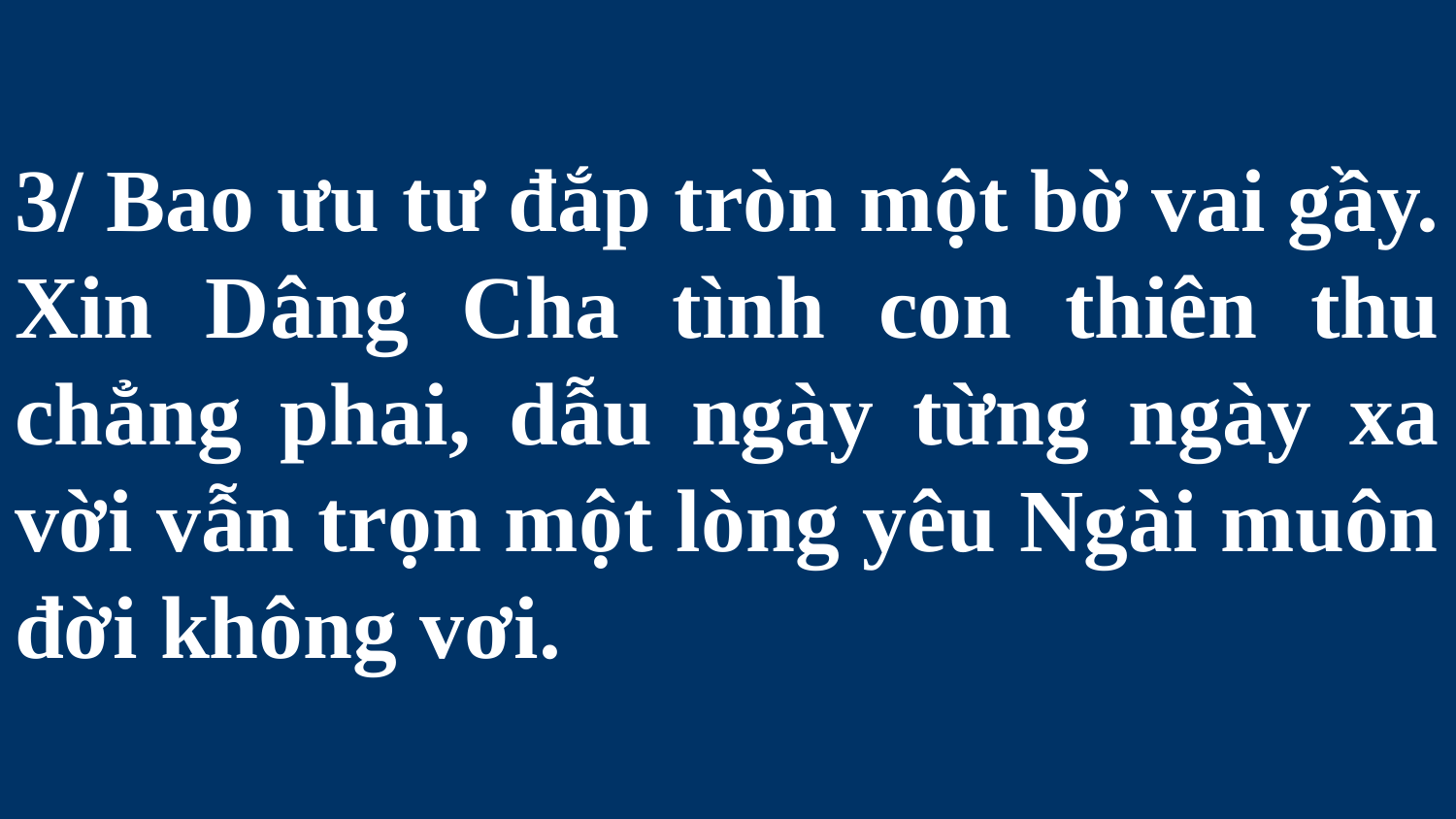

# 3/ Bao ưu tư đắp tròn một bờ vai gầy. Xin Dâng Cha tình con thiên thu chẳng phai, dẫu ngày từng ngày xa vời vẫn trọn một lòng yêu Ngài muôn đời không vơi.